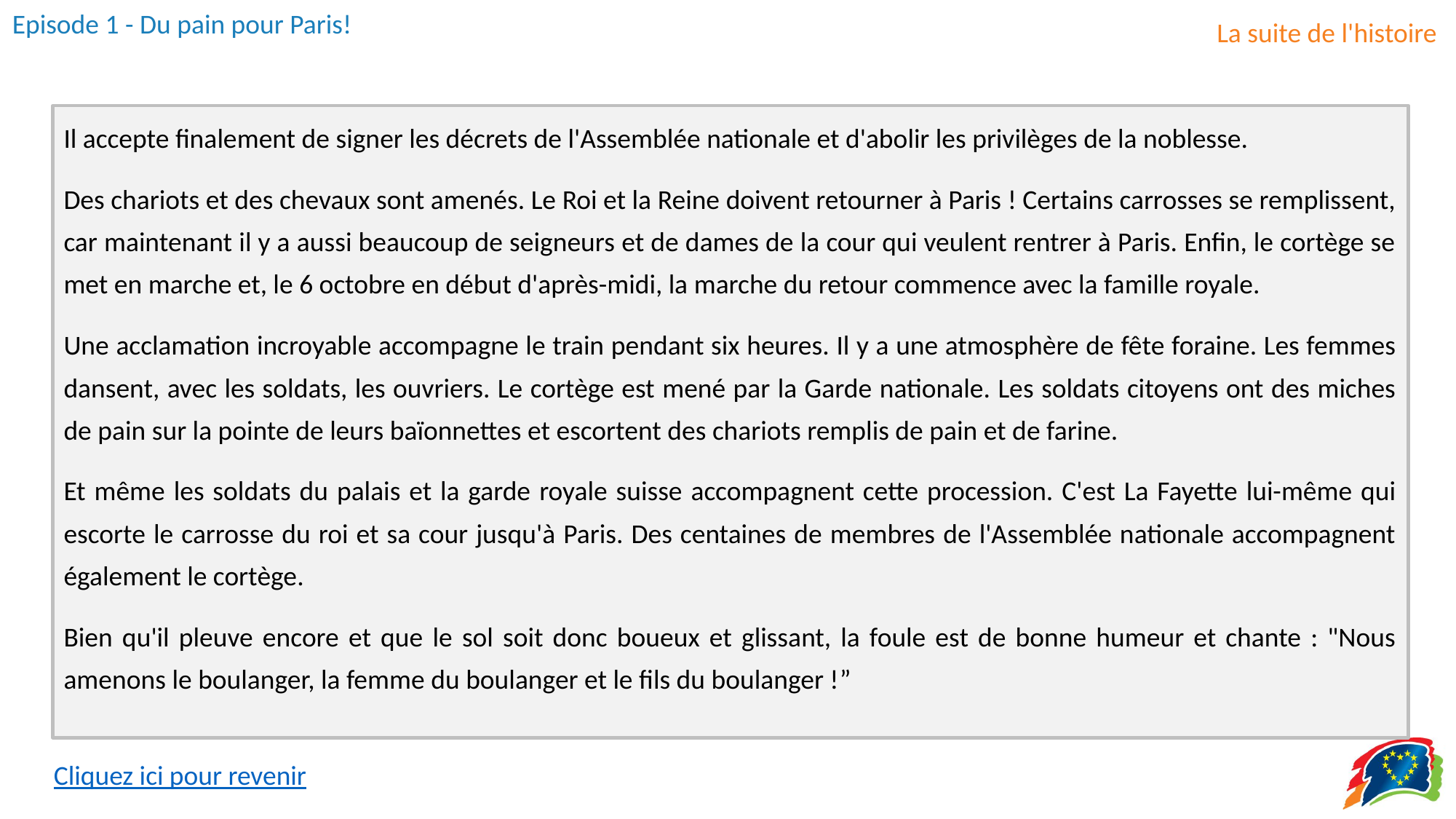

Il accepte finalement de signer les décrets de l'Assemblée nationale et d'abolir les privilèges de la noblesse.
Des chariots et des chevaux sont amenés. Le Roi et la Reine doivent retourner à Paris ! Certains carrosses se remplissent, car maintenant il y a aussi beaucoup de seigneurs et de dames de la cour qui veulent rentrer à Paris. Enfin, le cortège se met en marche et, le 6 octobre en début d'après-midi, la marche du retour commence avec la famille royale.
Une acclamation incroyable accompagne le train pendant six heures. Il y a une atmosphère de fête foraine. Les femmes dansent, avec les soldats, les ouvriers. Le cortège est mené par la Garde nationale. Les soldats citoyens ont des miches de pain sur la pointe de leurs baïonnettes et escortent des chariots remplis de pain et de farine.
Et même les soldats du palais et la garde royale suisse accompagnent cette procession. C'est La Fayette lui-même qui escorte le carrosse du roi et sa cour jusqu'à Paris. Des centaines de membres de l'Assemblée nationale accompagnent également le cortège.
Bien qu'il pleuve encore et que le sol soit donc boueux et glissant, la foule est de bonne humeur et chante : "Nous amenons le boulanger, la femme du boulanger et le fils du boulanger !”

Cliquez ici pour revenir